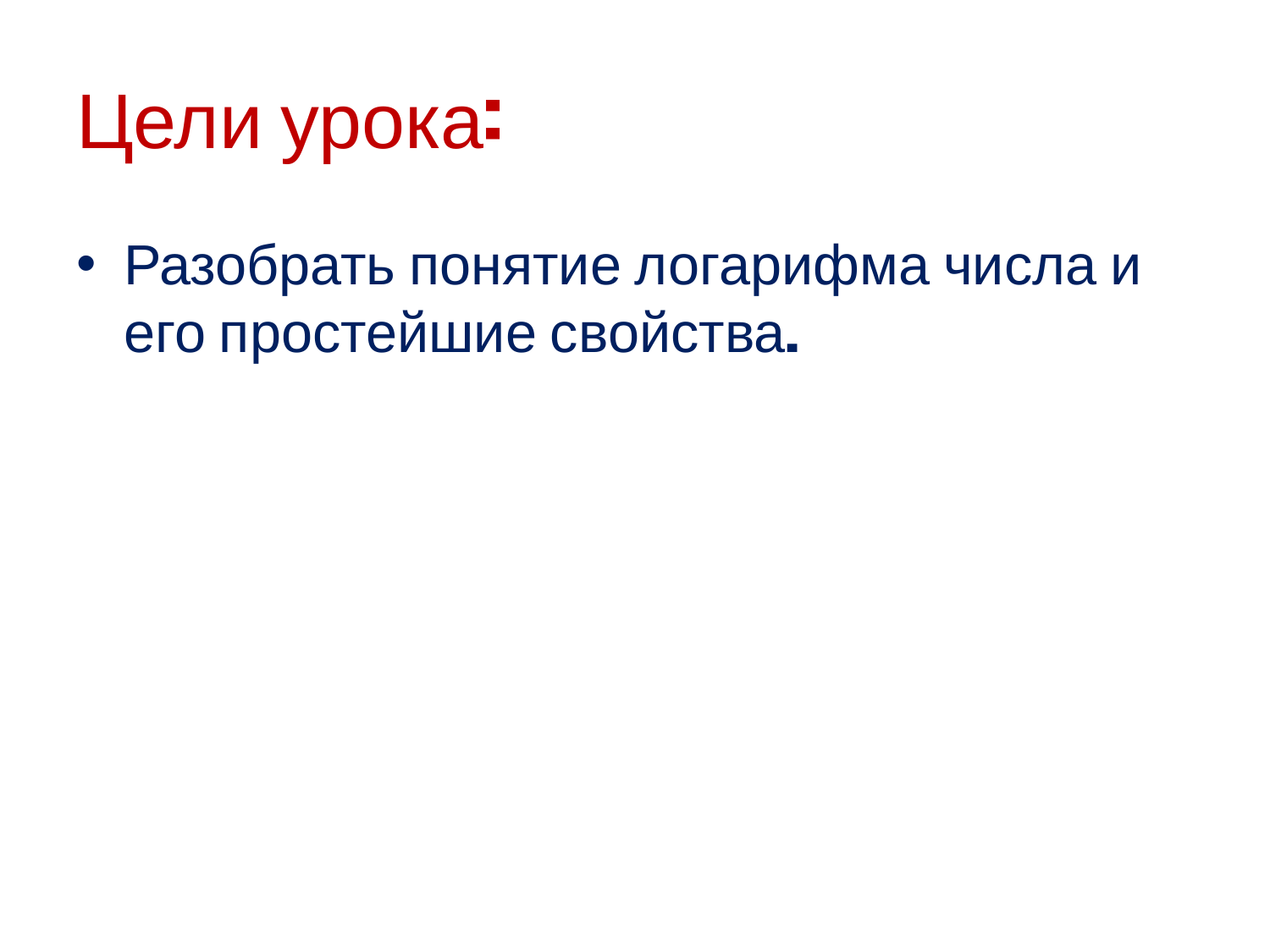

# Цели урока:
Разобрать понятие логарифма числа и его простейшие свойства.